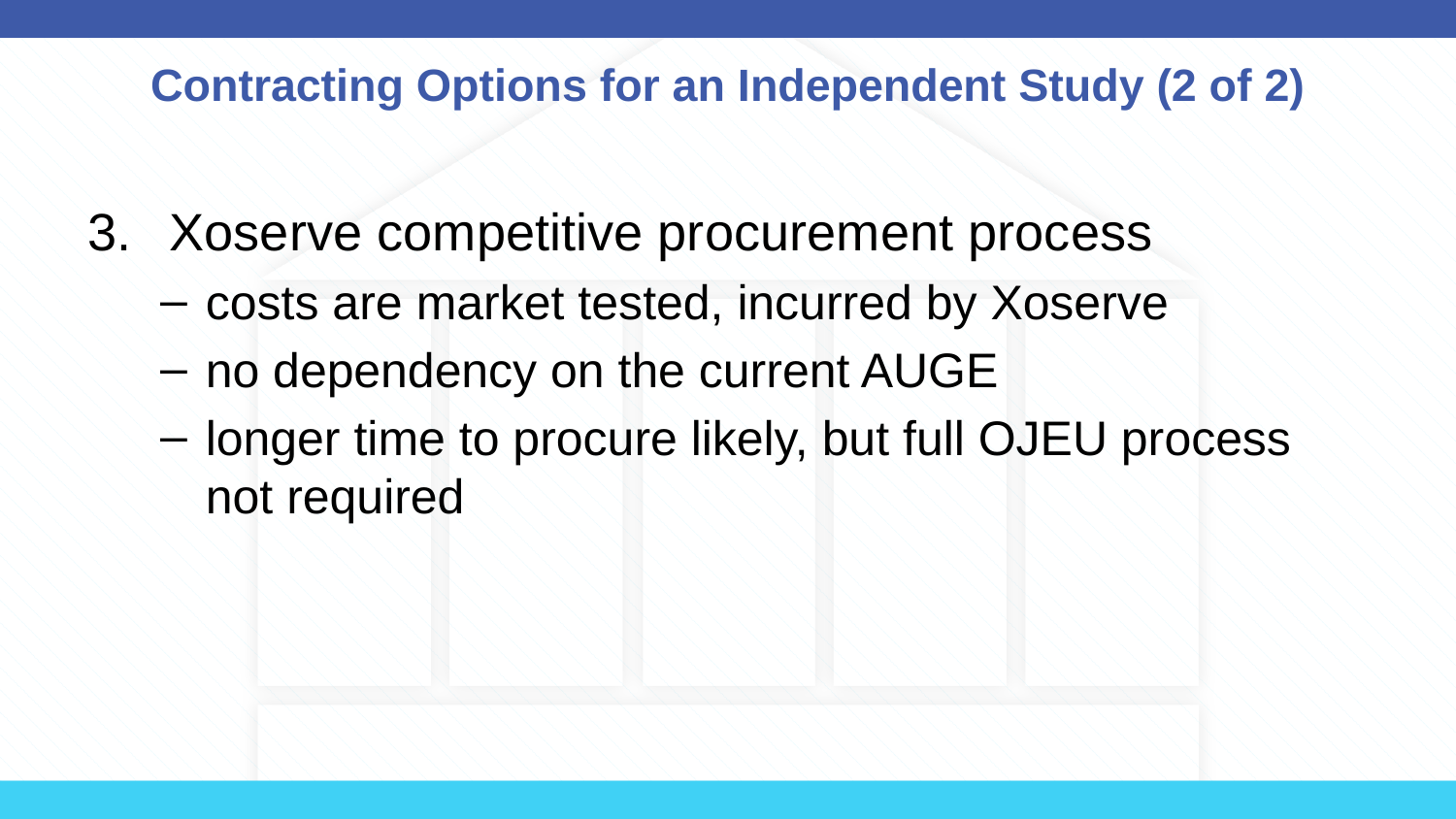

# Contracting Options for an Independent Study (2 of 2)
Xoserve competitive procurement process
costs are market tested, incurred by Xoserve
no dependency on the current AUGE
longer time to procure likely, but full OJEU process not required